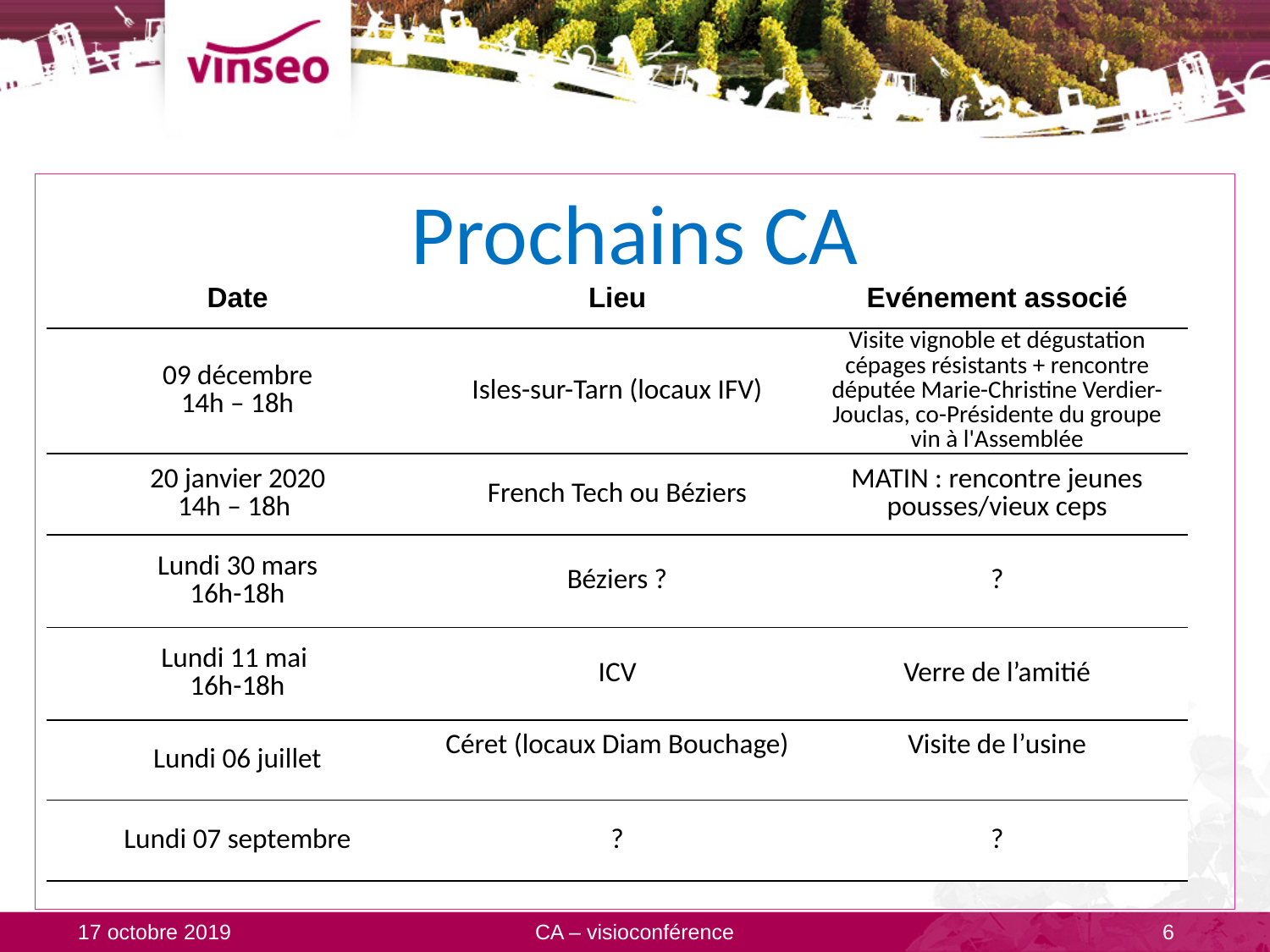

Prochains CA

| Date | Lieu | Evénement associé |
| --- | --- | --- |
| 09 décembre 14h – 18h | Isles-sur-Tarn (locaux IFV) | Visite vignoble et dégustation cépages résistants + rencontre députée Marie-Christine Verdier-Jouclas, co-Présidente du groupe vin à l'Assemblée |
| 20 janvier 2020 14h – 18h | French Tech ou Béziers | MATIN : rencontre jeunes pousses/vieux ceps |
| Lundi 30 mars 16h-18h | Béziers ? | ? |
| Lundi 11 mai 16h-18h | ICV | Verre de l’amitié |
| Lundi 06 juillet | Céret (locaux Diam Bouchage) | Visite de l’usine |
| Lundi 07 septembre | ? | ? |
17 octobre 2019
CA – visioconférence
6